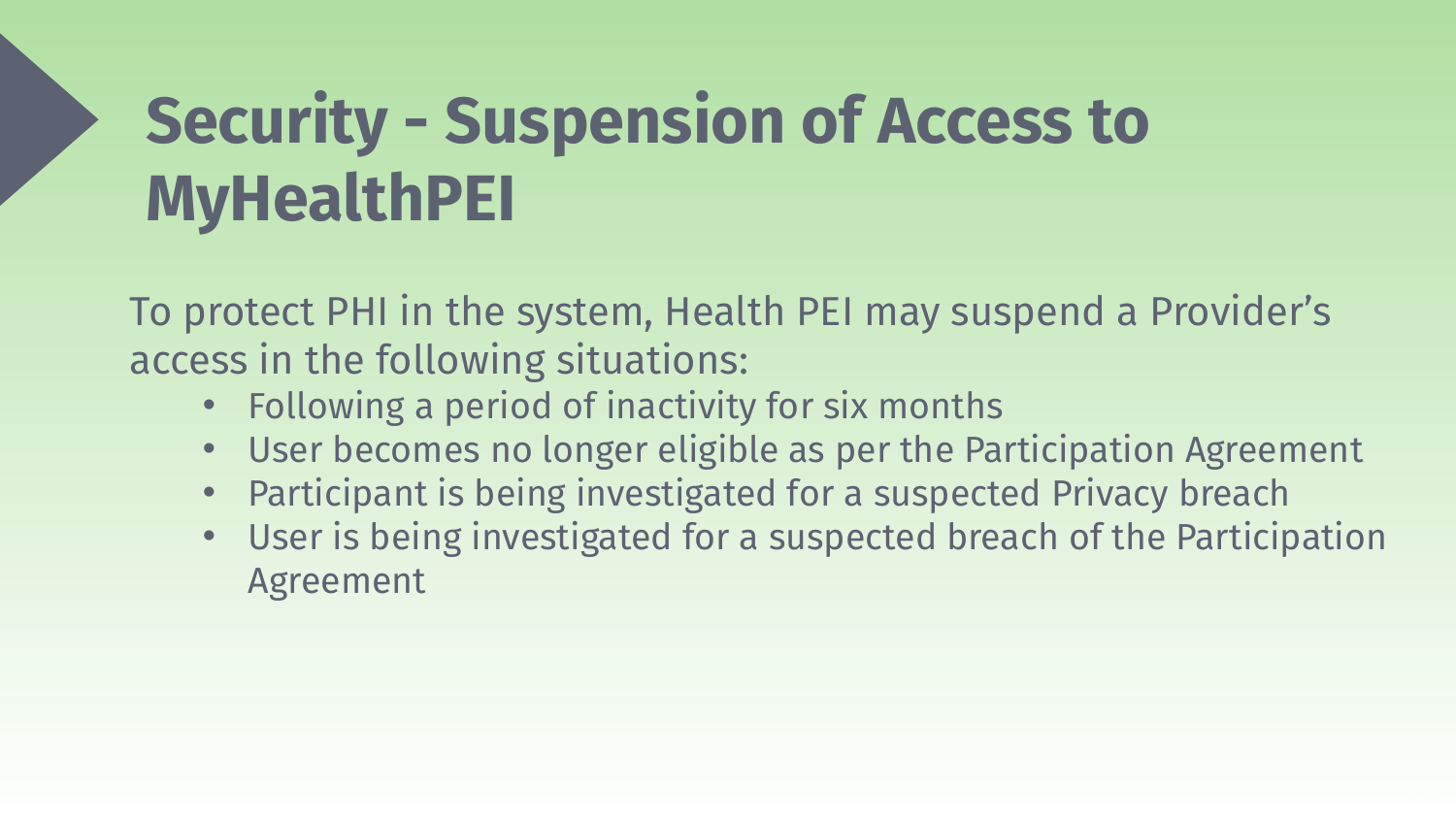

# Security - Suspension of Access to MyHealthPEI
To protect PHI in the system, Health PEI may suspend a Provider’s access in the following situations:
Following a period of inactivity for six months
User becomes no longer eligible as per the Participation Agreement
Participant is being investigated for a suspected Privacy breach
User is being investigated for a suspected breach of the Participation Agreement
28